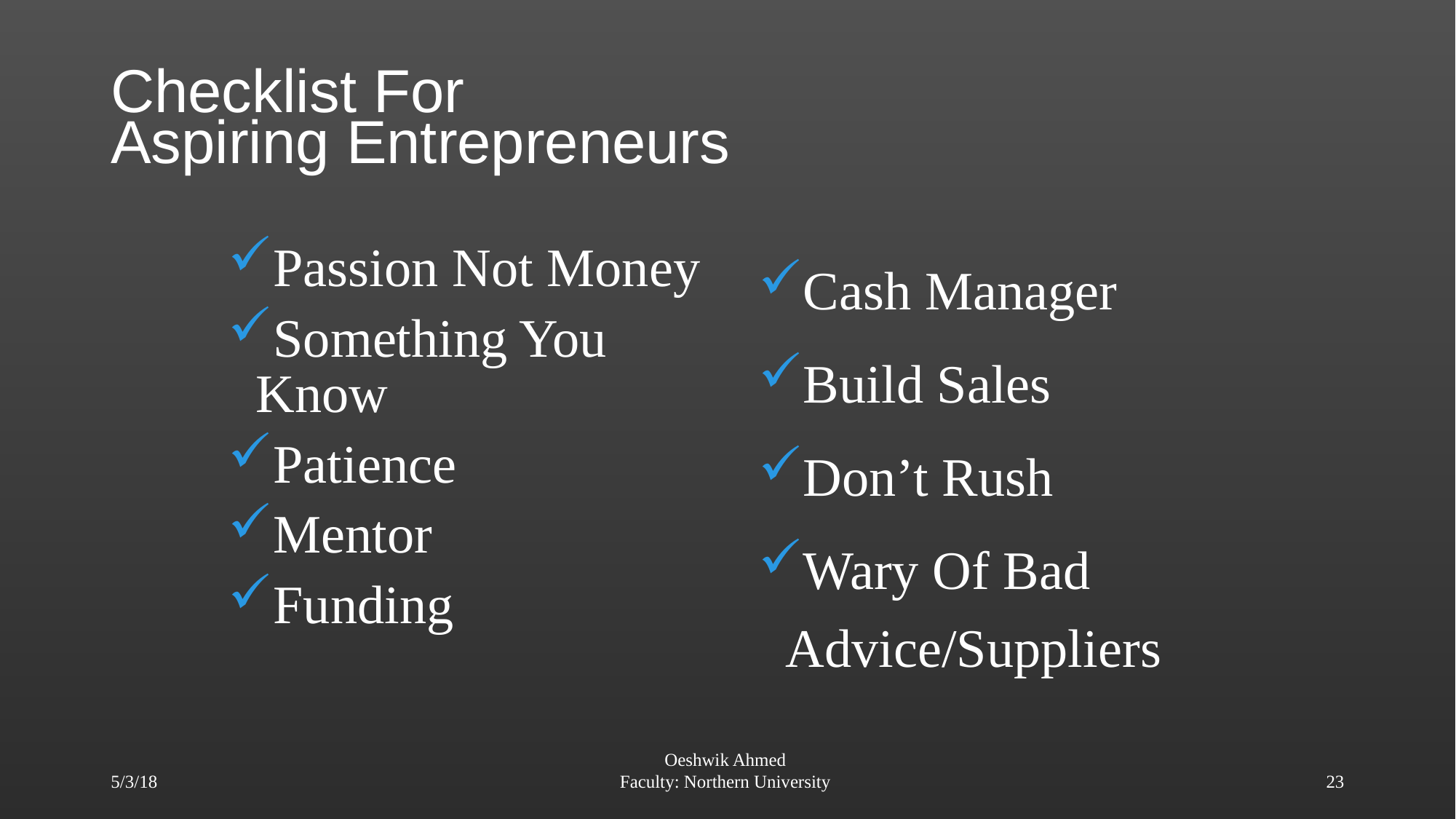

# Checklist For Aspiring Entrepreneurs
Passion Not Money
Something You Know
Patience
Mentor
Funding
Cash Manager
Build Sales
Don’t Rush
Wary Of Bad Advice/Suppliers
5/3/18
Oeshwik Ahmed
Faculty: Northern University

23